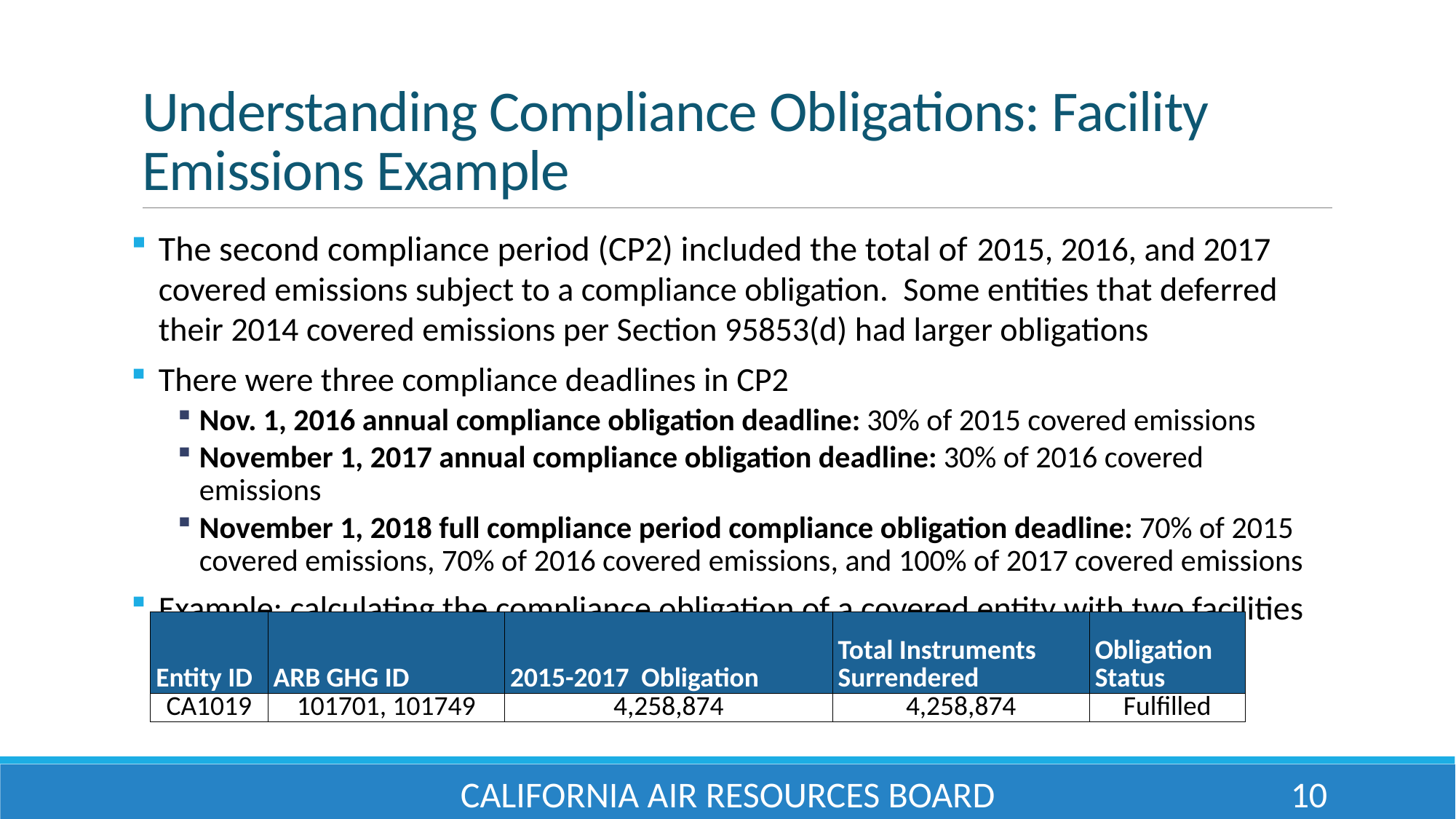

# Understanding Compliance Obligations: Facility Emissions Example
The second compliance period (CP2) included the total of 2015, 2016, and 2017 covered emissions subject to a compliance obligation.  Some entities that deferred their 2014 covered emissions per Section 95853(d) had larger obligations
There were three compliance deadlines in CP2
Nov. 1, 2016 annual compliance obligation deadline: 30% of 2015 covered emissions
November 1, 2017 annual compliance obligation deadline: 30% of 2016 covered emissions
November 1, 2018 full compliance period compliance obligation deadline: 70% of 2015 covered emissions, 70% of 2016 covered emissions, and 100% of 2017 covered emissions
Example: calculating the compliance obligation of a covered entity with two facilities Video Module 1: Understanding Compliance Obligations
| Entity ID | ARB GHG ID | 2015-2017 Obligation | Total Instruments Surrendered | Obligation Status |
| --- | --- | --- | --- | --- |
| CA1019 | 101701, 101749 | 4,258,874 | 4,258,874 | Fulfilled |
California Air Resources Board
10